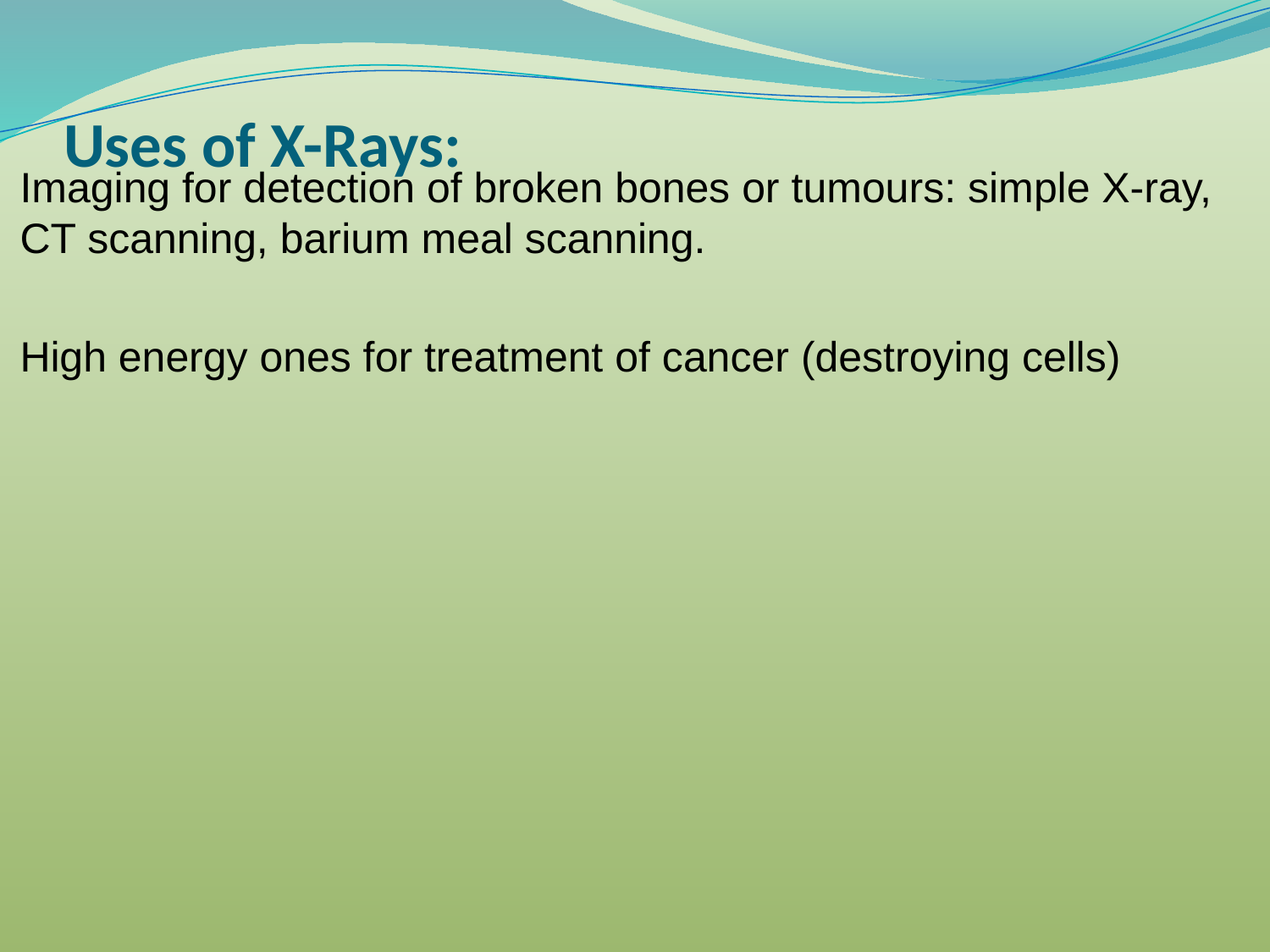

Imaging for detection of broken bones or tumours: simple X-ray,
CT scanning, barium meal scanning.

High energy ones for treatment of cancer (destroying cells)
# Uses of X-Rays: